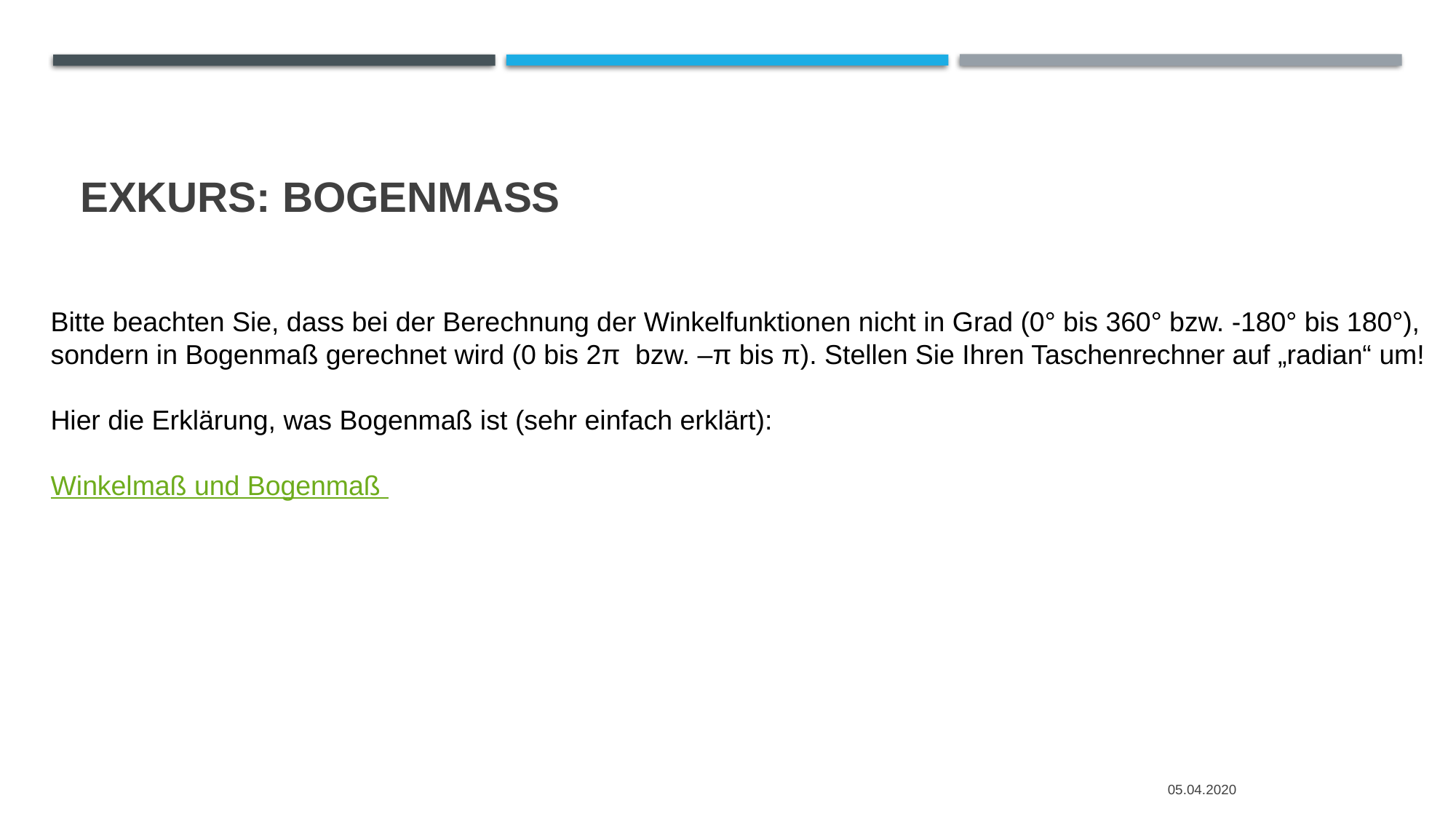

# EXKURS: BOGENMAss
Bitte beachten Sie, dass bei der Berechnung der Winkelfunktionen nicht in Grad (0° bis 360° bzw. -180° bis 180°),
sondern in Bogenmaß gerechnet wird (0 bis 2π  bzw. –π bis π). Stellen Sie Ihren Taschenrechner auf „radian“ um!

Hier die Erklärung, was Bogenmaß ist (sehr einfach erklärt):

Winkelmaß und Bogenmaß
05.04.2020